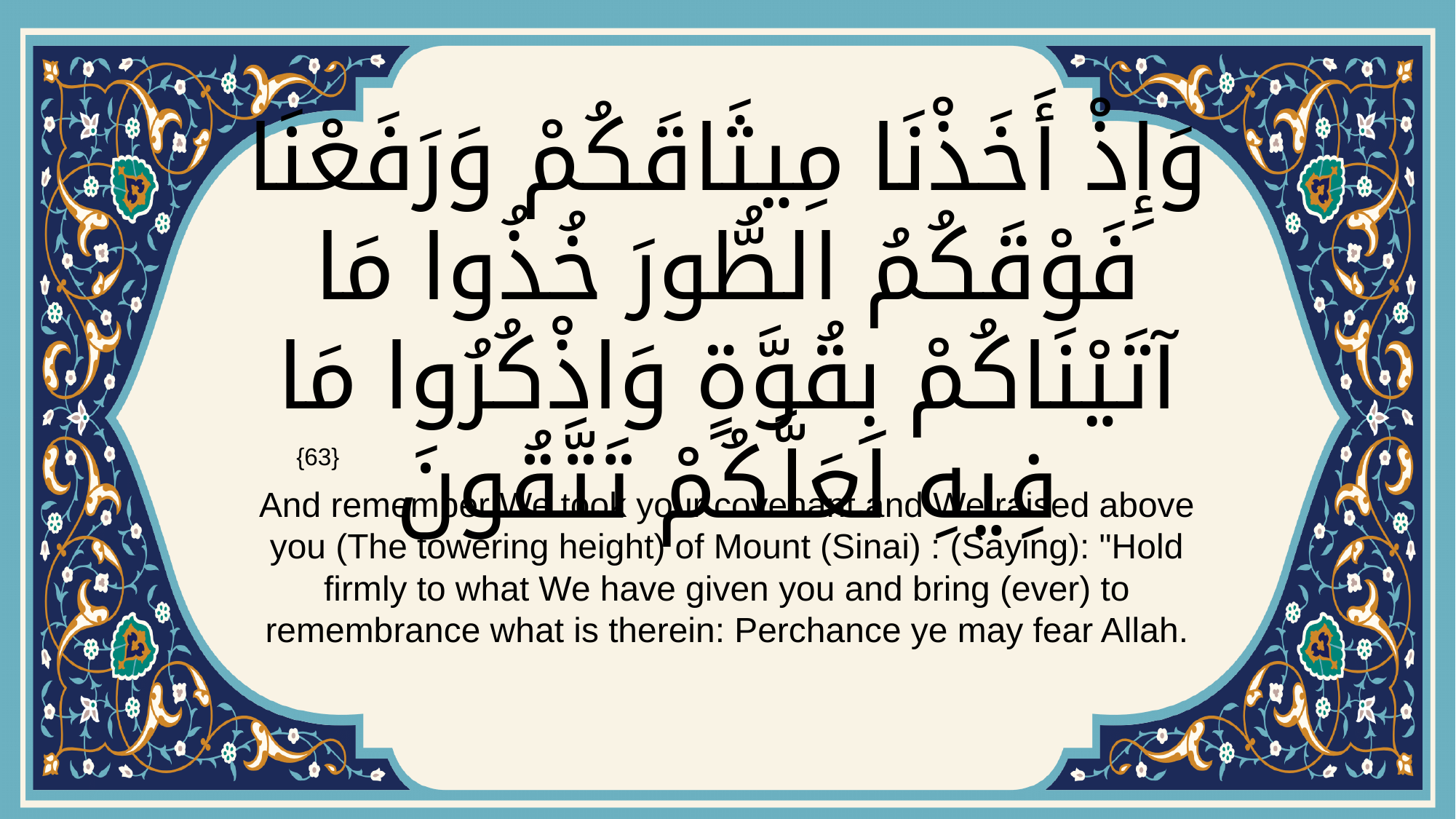

# وَإِذْ أَخَذْنَا مِيثَاقَكُمْ وَرَفَعْنَا فَوْقَكُمُ الطُّورَ خُذُوا مَا آتَيْنَاكُمْ بِقُوَّةٍ وَاذْكُرُوا مَا فِيهِ لَعَلَّكُمْ تَتَّقُونَ
{63}
And remember We took your covenant and We raised above you (The towering height) of Mount (Sinai) : (Saying): "Hold firmly to what We have given you and bring (ever) to remembrance what is therein: Perchance ye may fear Allah.